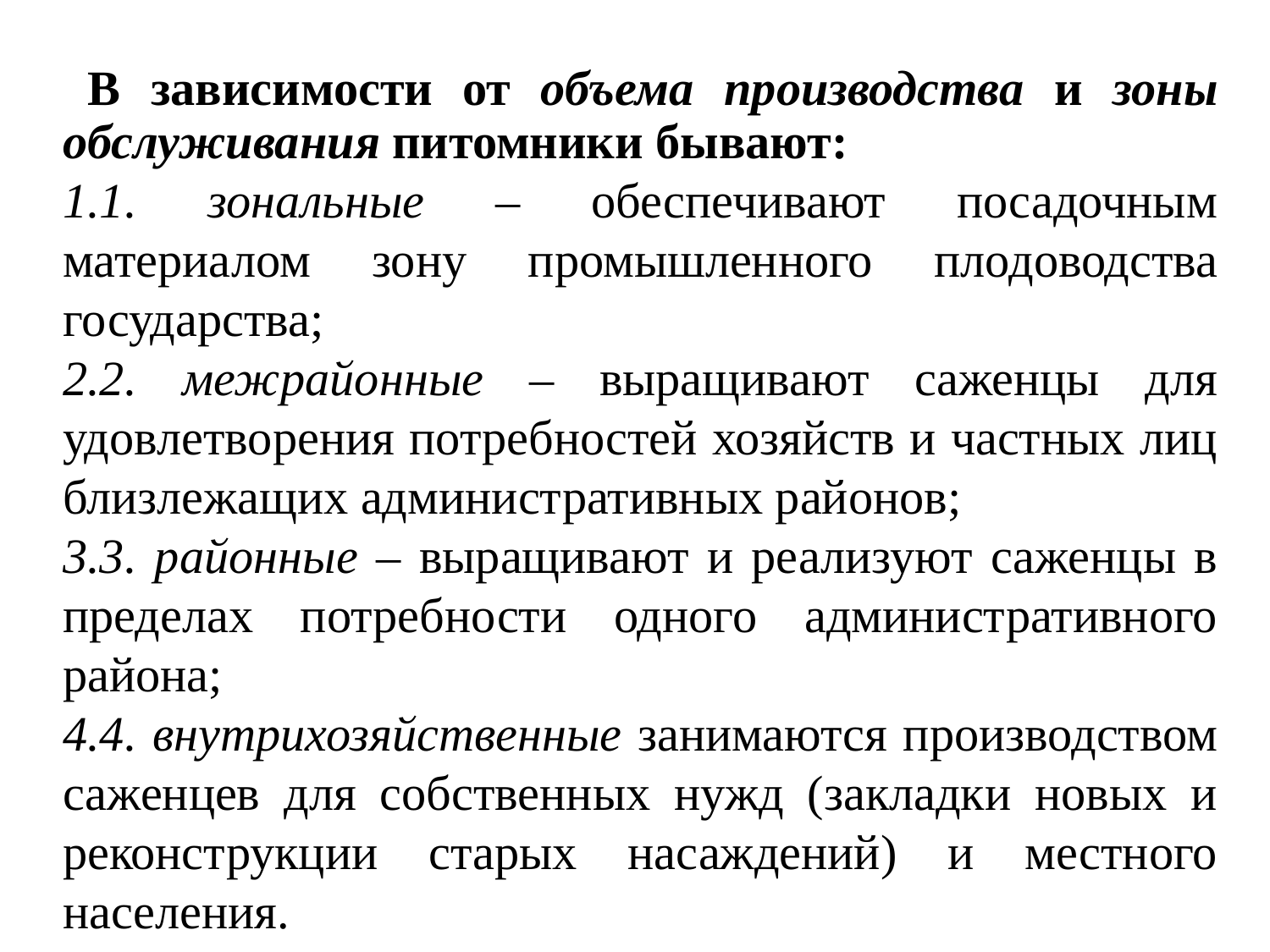

В зависимости от объема производства и зоны обслуживания питомники бывают:
1. зональные – обеспечивают посадочным материалом зону промышленного плодоводства государства;
2. межрайонные – выращивают саженцы для удовлетворения потребностей хозяйств и частных лиц близлежащих административных районов;
3. районные – выращивают и реализуют саженцы в пределах потребности одного административного района;
4. внутрихозяйственные занимаются производством саженцев для собственных нужд (закладки новых и реконструкции старых насаждений) и местного населения.